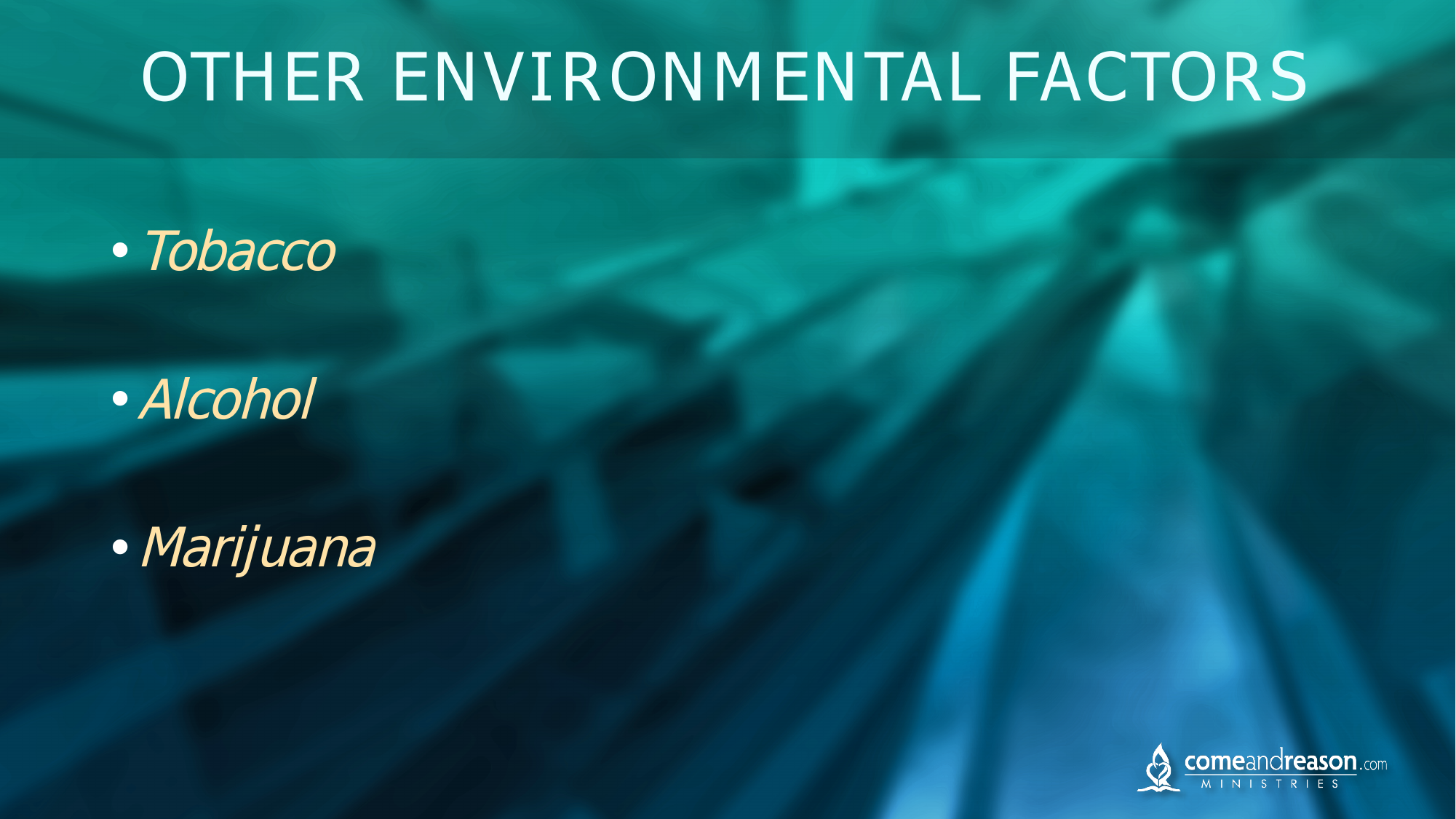

# OTHER ENVIRONMENTAL FACTORS
Tobacco

Alcohol

Marijuana